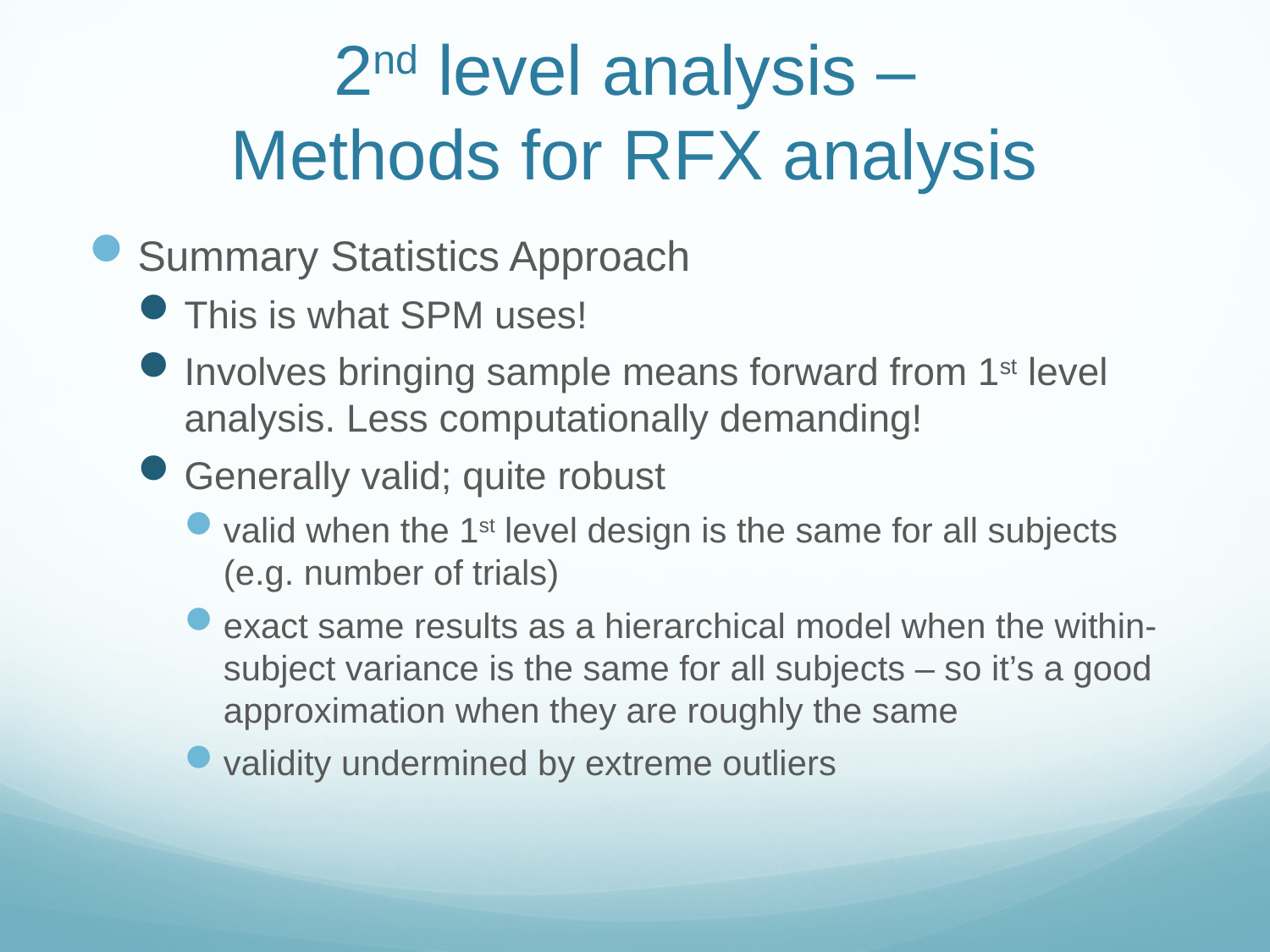

# 2nd level analysis – Methods for RFX analysis
Summary Statistics Approach
This is what SPM uses!
Involves bringing sample means forward from 1st level analysis. Less computationally demanding!
Generally valid; quite robust
valid when the 1st level design is the same for all subjects (e.g. number of trials)
exact same results as a hierarchical model when the within-subject variance is the same for all subjects – so it’s a good approximation when they are roughly the same
validity undermined by extreme outliers